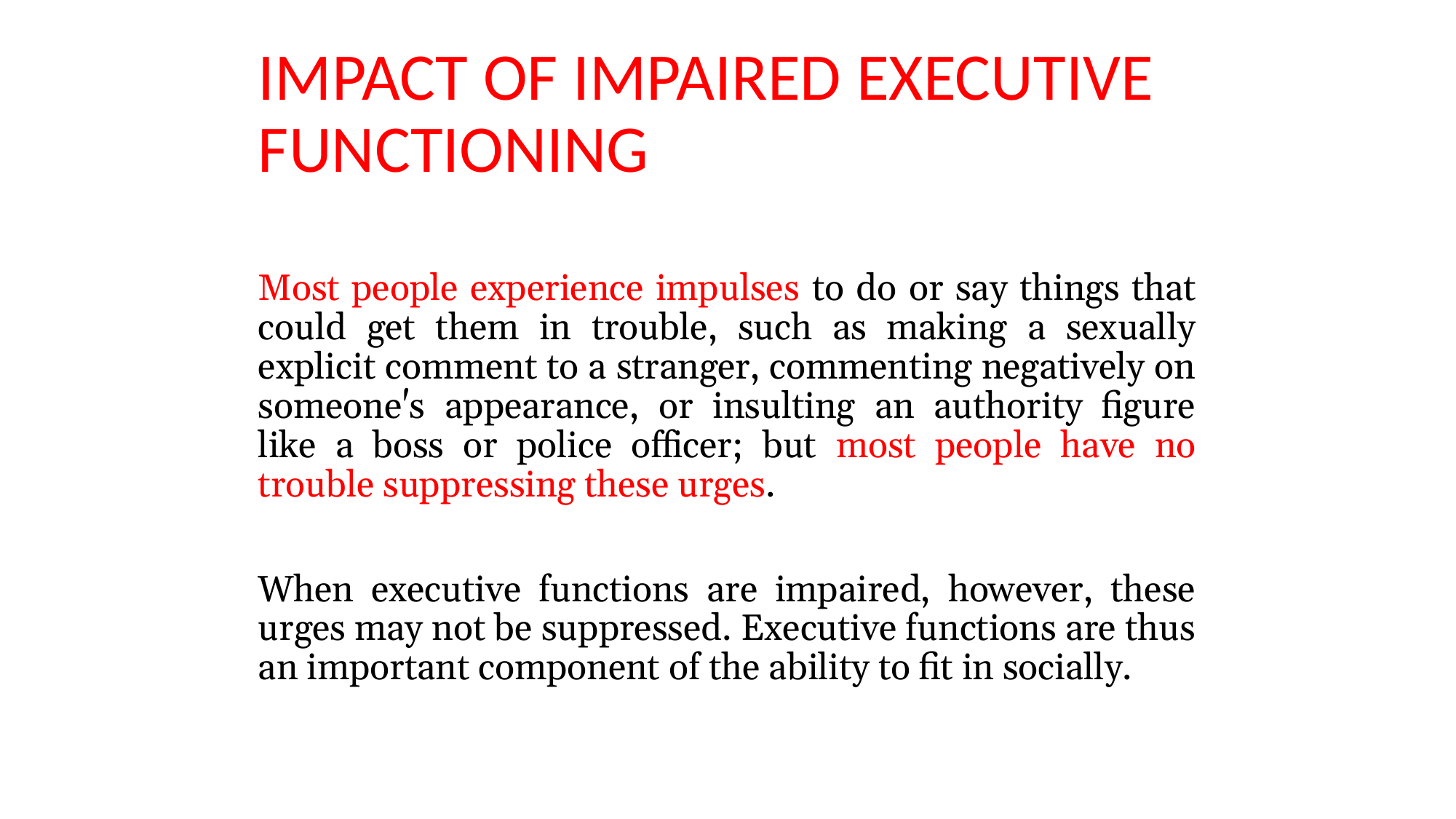

# Impact of Impaired Executive Functioning
Most people experience impulses to do or say things that could get them in trouble, such as making a sexually explicit comment to a stranger, commenting negatively on someone's appearance, or insulting an authority figure like a boss or police officer; but most people have no trouble suppressing these urges.

When executive functions are impaired, however, these urges may not be suppressed. Executive functions are thus an important component of the ability to fit in socially.